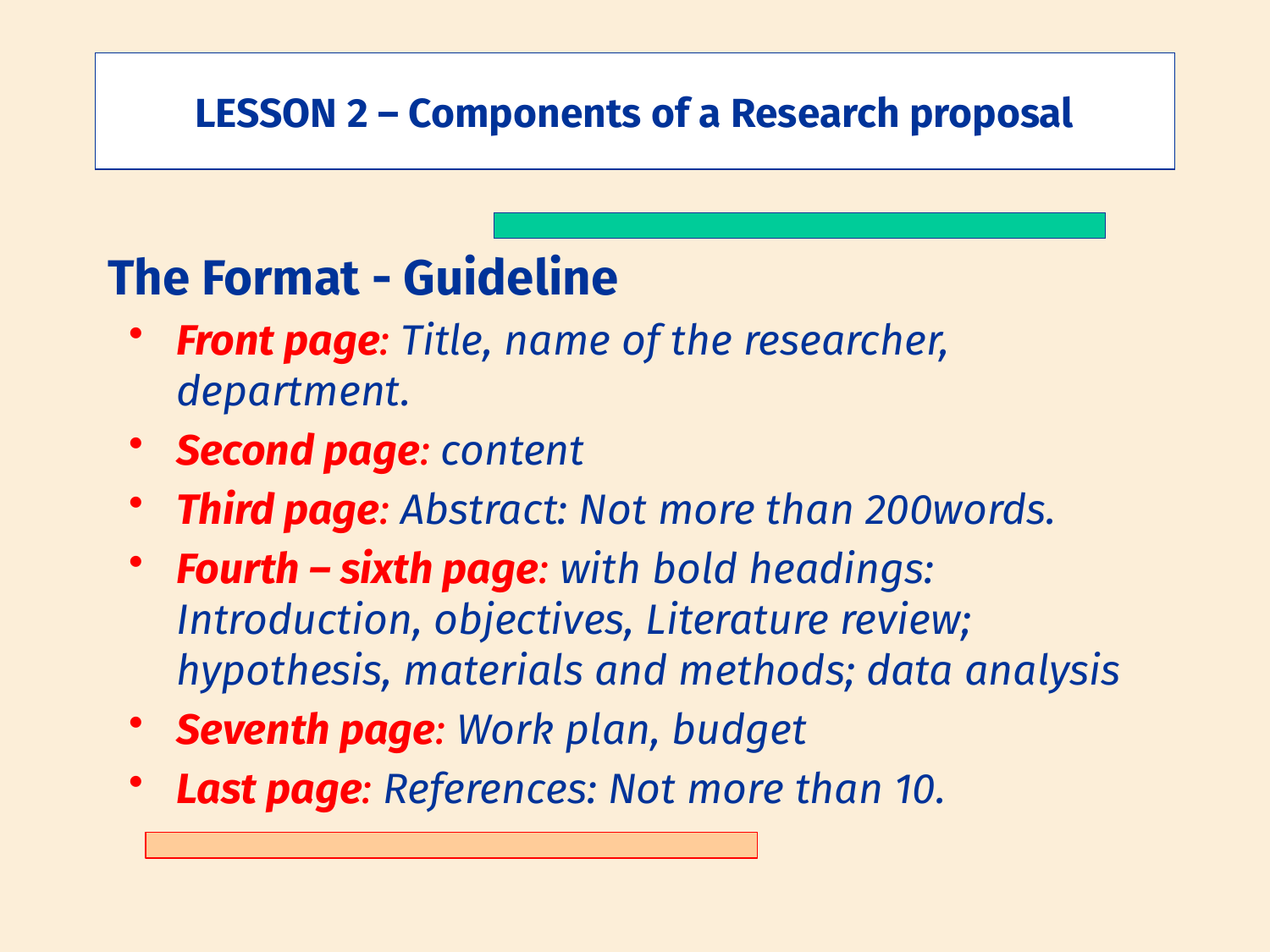

LESSON 2 – Components of a Research proposal
The Format - Guideline
Front page: Title, name of the researcher, department.
Second page: content
Third page: Abstract: Not more than 200words.
Fourth – sixth page: with bold headings: Introduction, objectives, Literature review; hypothesis, materials and methods; data analysis
Seventh page: Work plan, budget
Last page: References: Not more than 10.